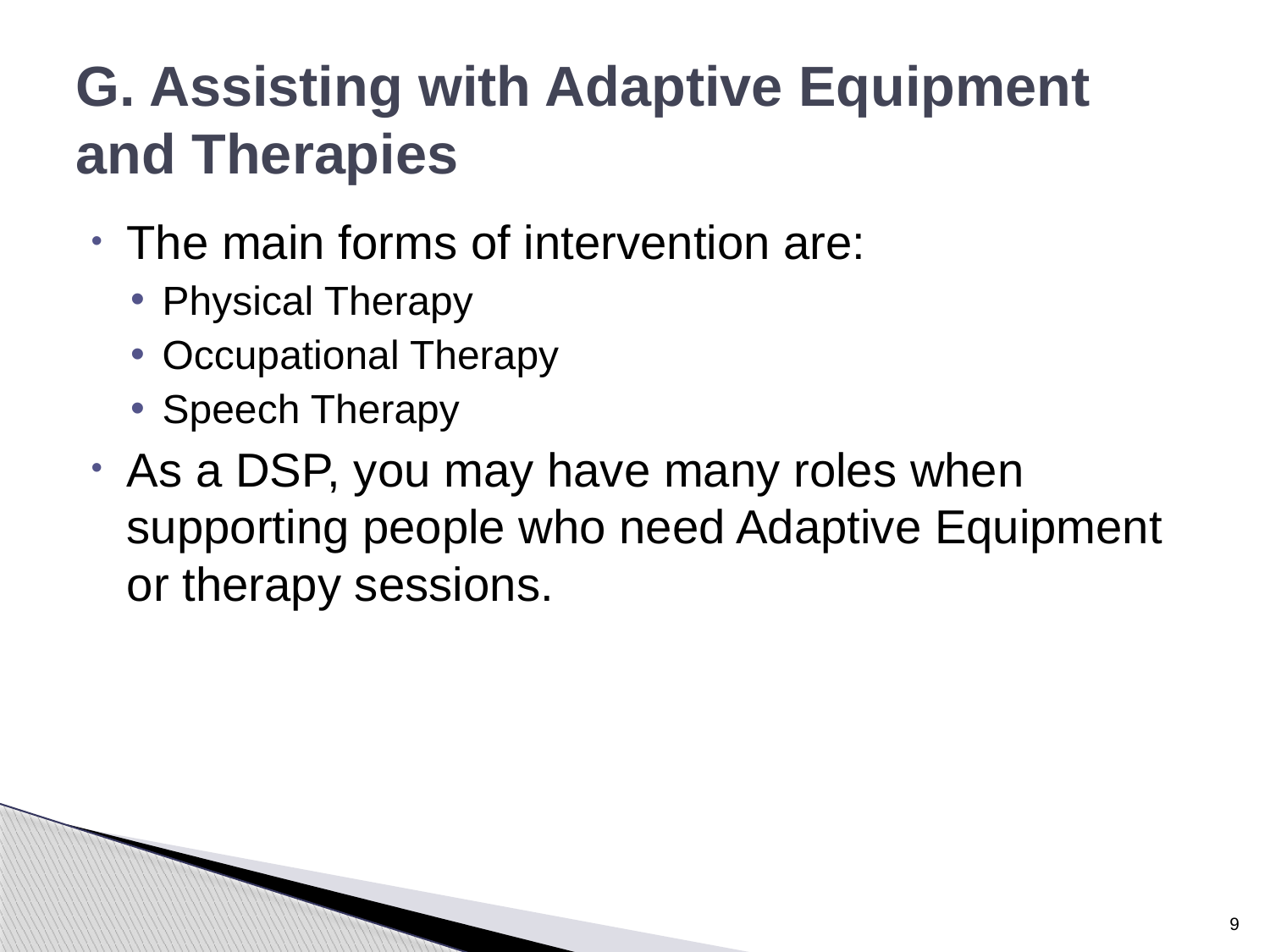

# G. Assisting with Adaptive Equipment and Therapies
The main forms of intervention are:
Physical Therapy
Occupational Therapy
Speech Therapy
As a DSP, you may have many roles when supporting people who need Adaptive Equipment or therapy sessions.
9